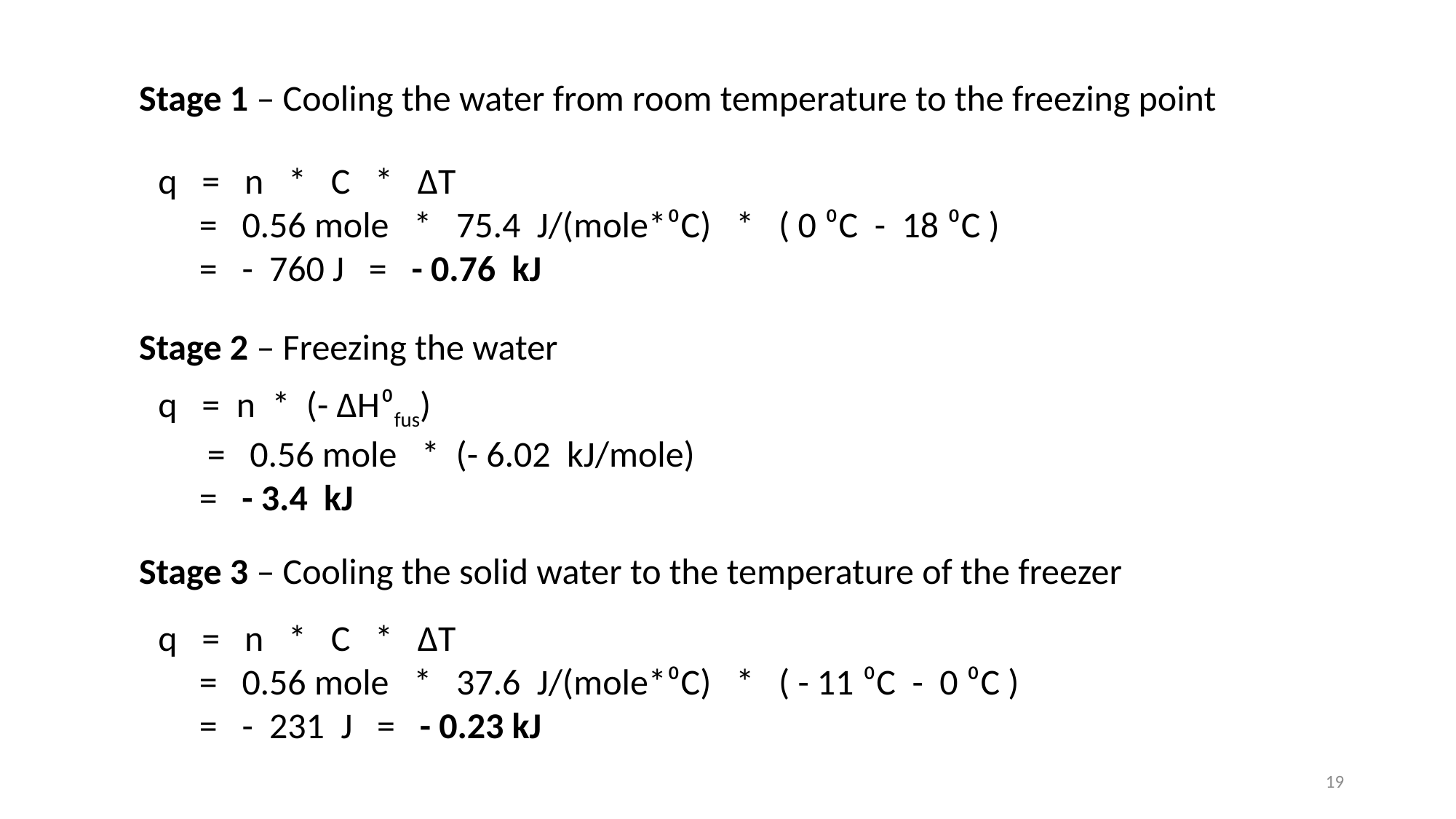

Stage 1 – Cooling the water from room temperature to the freezing point
q   =   n   *   C   *   ∆T
     =   0.56 mole   *   75.4  J/(mole*⁰C)   *   ( 0 ⁰C  -  18 ⁰C )
     =   -  760 J   =   - 0.76  kJ
Stage 2 – Freezing the water
q   =  n  *  (- ∆H⁰fus)
      =   0.56 mole   *  (- 6.02  kJ/mole)
     =   - 3.4  kJ
Stage 3 – Cooling the solid water to the temperature of the freezer
q   =   n   *   C   *   ∆T
     =   0.56 mole   *   37.6  J/(mole*⁰C)   *   ( - 11 ⁰C  -  0 ⁰C )
     =   -  231  J   =   - 0.23 kJ
19